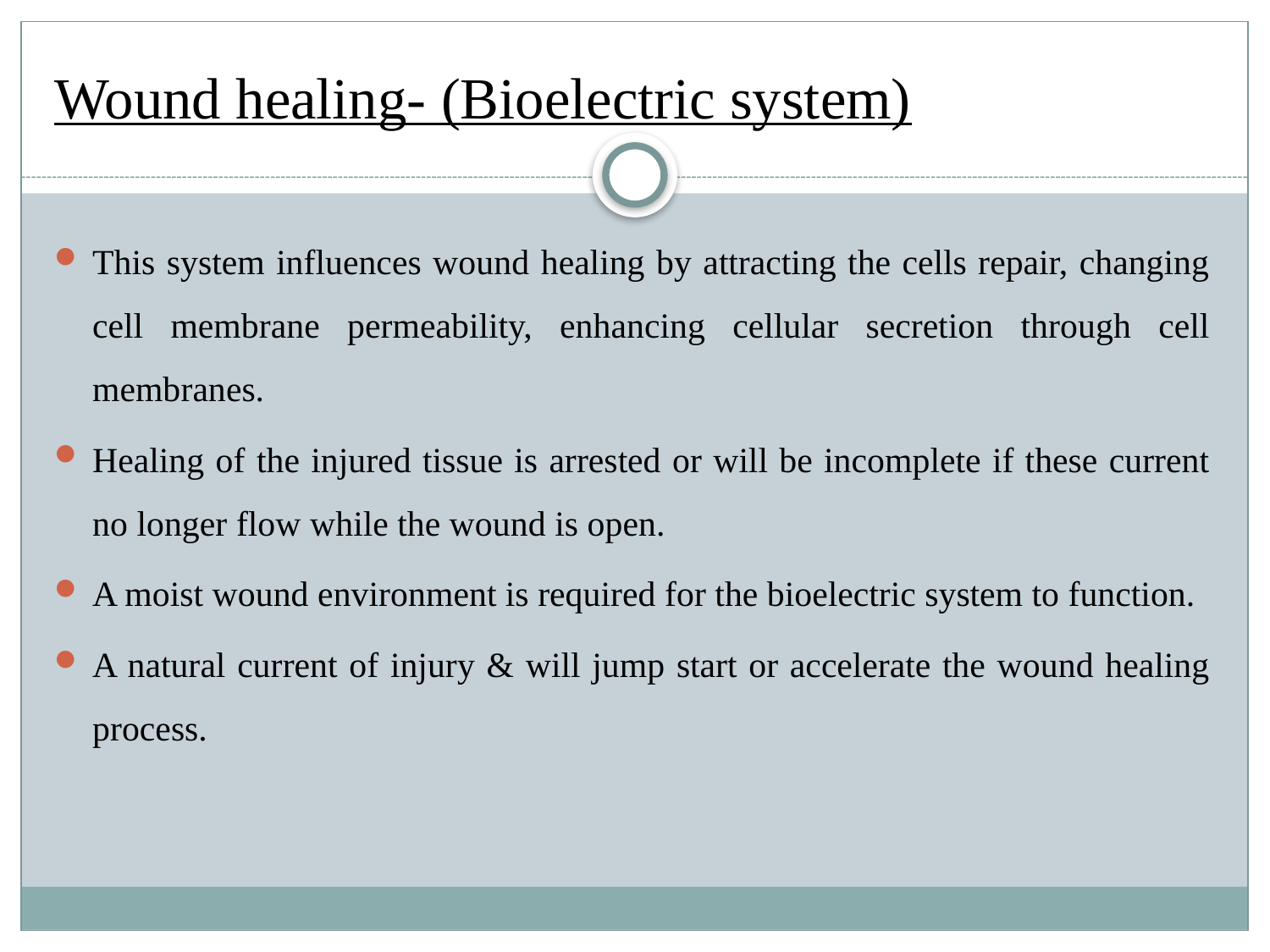

# Wound healing- (Bioelectric system)
This system influences wound healing by attracting the cells repair, changing cell membrane permeability, enhancing cellular secretion through cell membranes.
Healing of the injured tissue is arrested or will be incomplete if these current no longer flow while the wound is open.
A moist wound environment is required for the bioelectric system to function.
A natural current of injury & will jump start or accelerate the wound healing process.